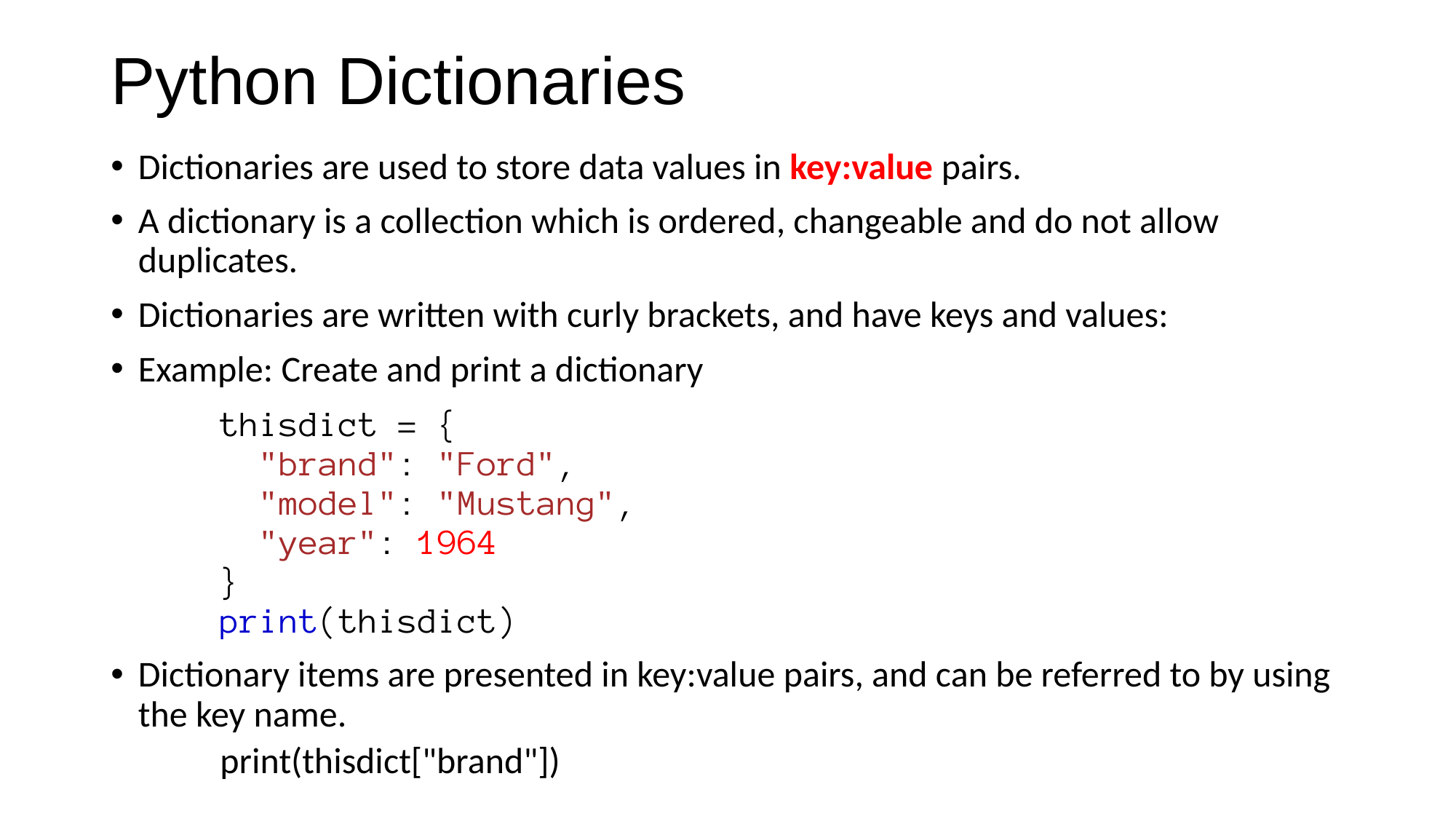

# Python Dictionaries
Dictionaries are used to store data values in key:value pairs.
A dictionary is a collection which is ordered, changeable and do not allow duplicates.
Dictionaries are written with curly brackets, and have keys and values:
Example: Create and print a dictionary
thisdict = {
  "brand": "Ford",
  "model": "Mustang",
  "year": 1964
}
print(thisdict)
Dictionary items are presented in key:value pairs, and can be referred to by using the key name.
print(thisdict["brand"])